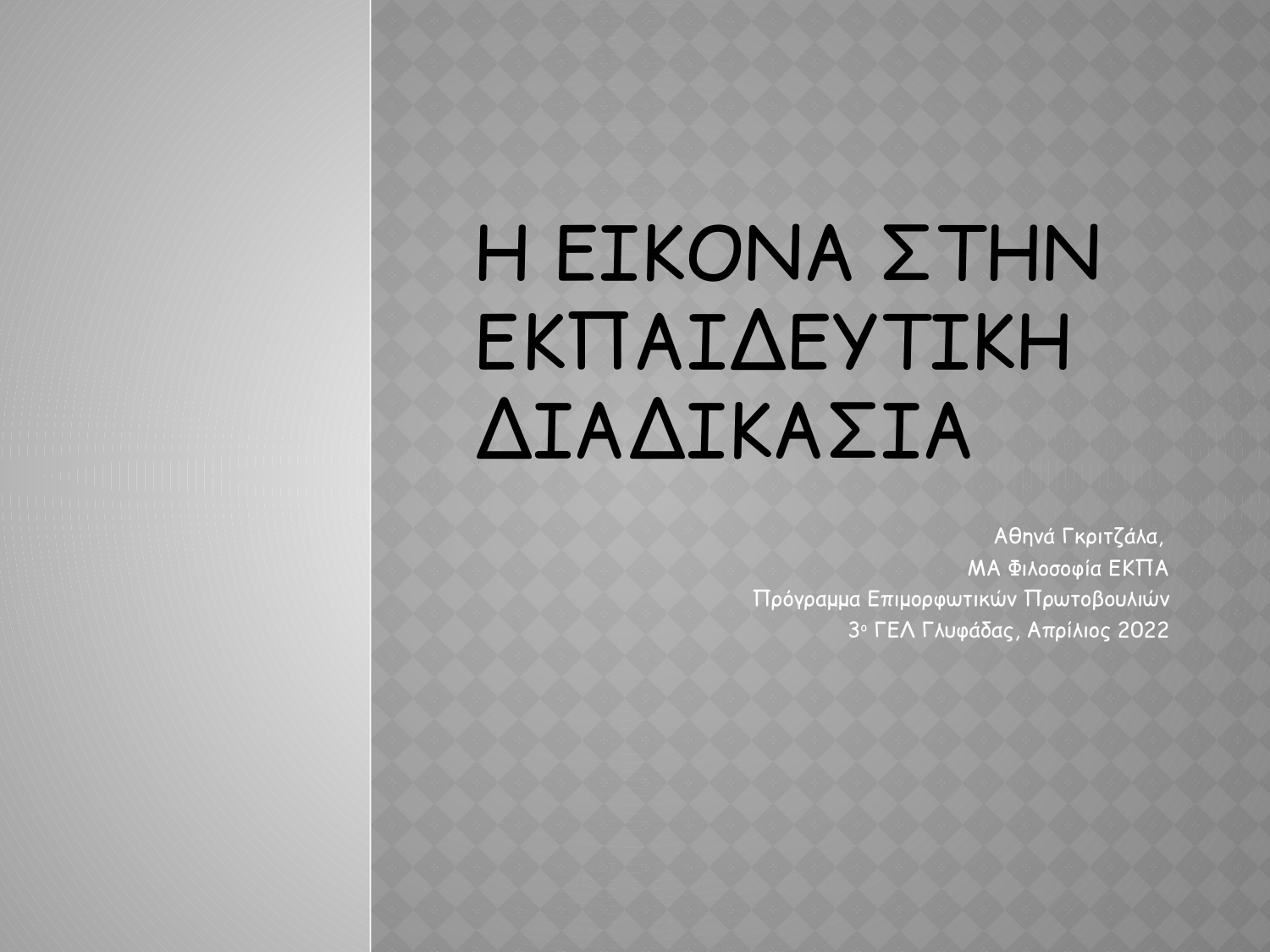

# Η εικονα στην εκπαιδευτικη διαδικασια

Αθηνά Γκριτζάλα,
ΜΑ Φιλοσοφία ΕΚΠΑ
Πρόγραμμα Επιμορφωτικών Πρωτοβουλιών
3ο ΓΕΛ Γλυφάδας, Απρίλιος 2022